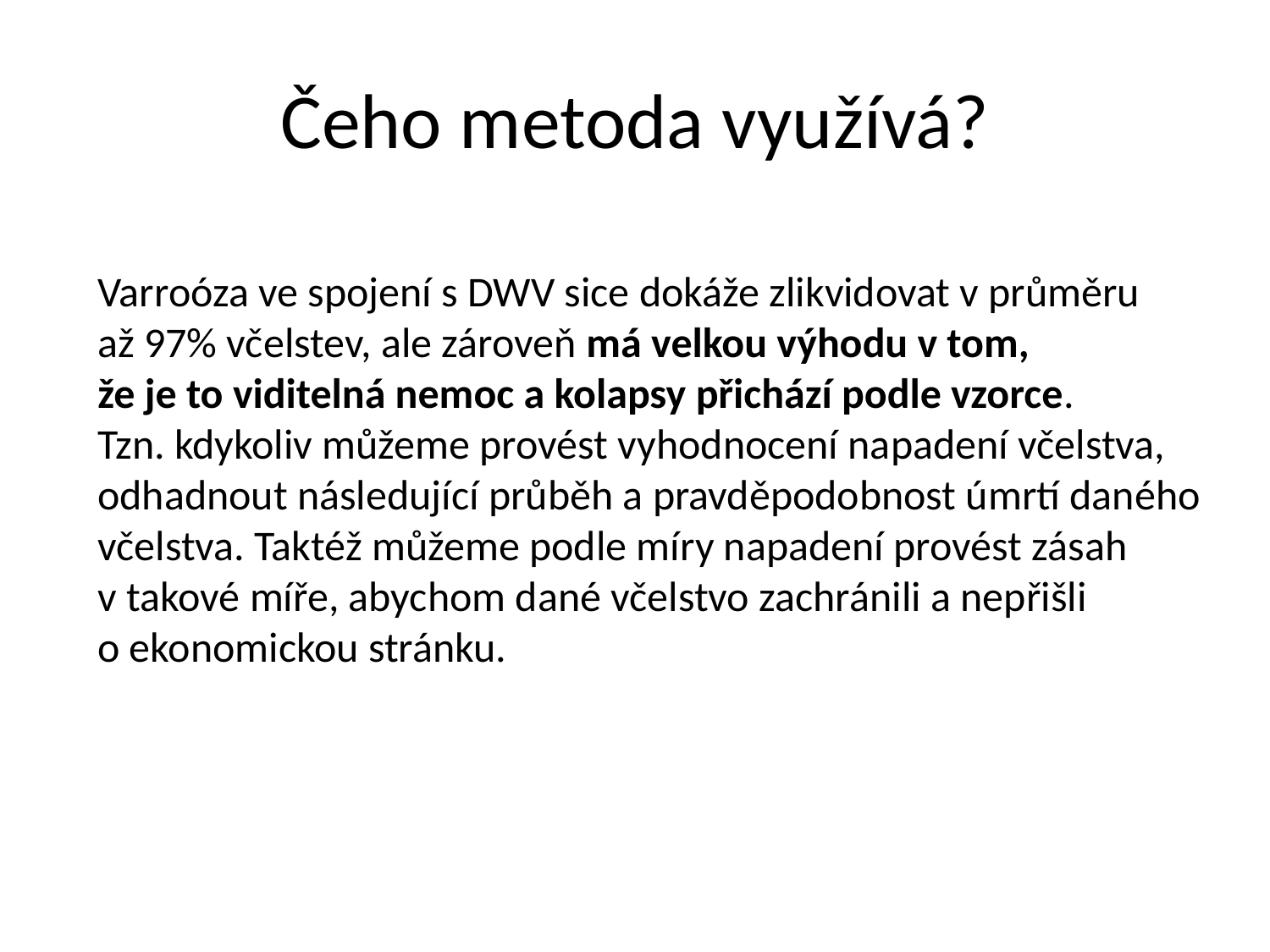

# Čeho metoda využívá?
Varroóza ve spojení s DWV sice dokáže zlikvidovat v průměru
až 97% včelstev, ale zároveň má velkou výhodu v tom,
že je to viditelná nemoc a kolapsy přichází podle vzorce.
Tzn. kdykoliv můžeme provést vyhodnocení napadení včelstva,
odhadnout následující průběh a pravděpodobnost úmrtí daného
včelstva. Taktéž můžeme podle míry napadení provést zásah
v takové míře, abychom dané včelstvo zachránili a nepřišli
o ekonomickou stránku.